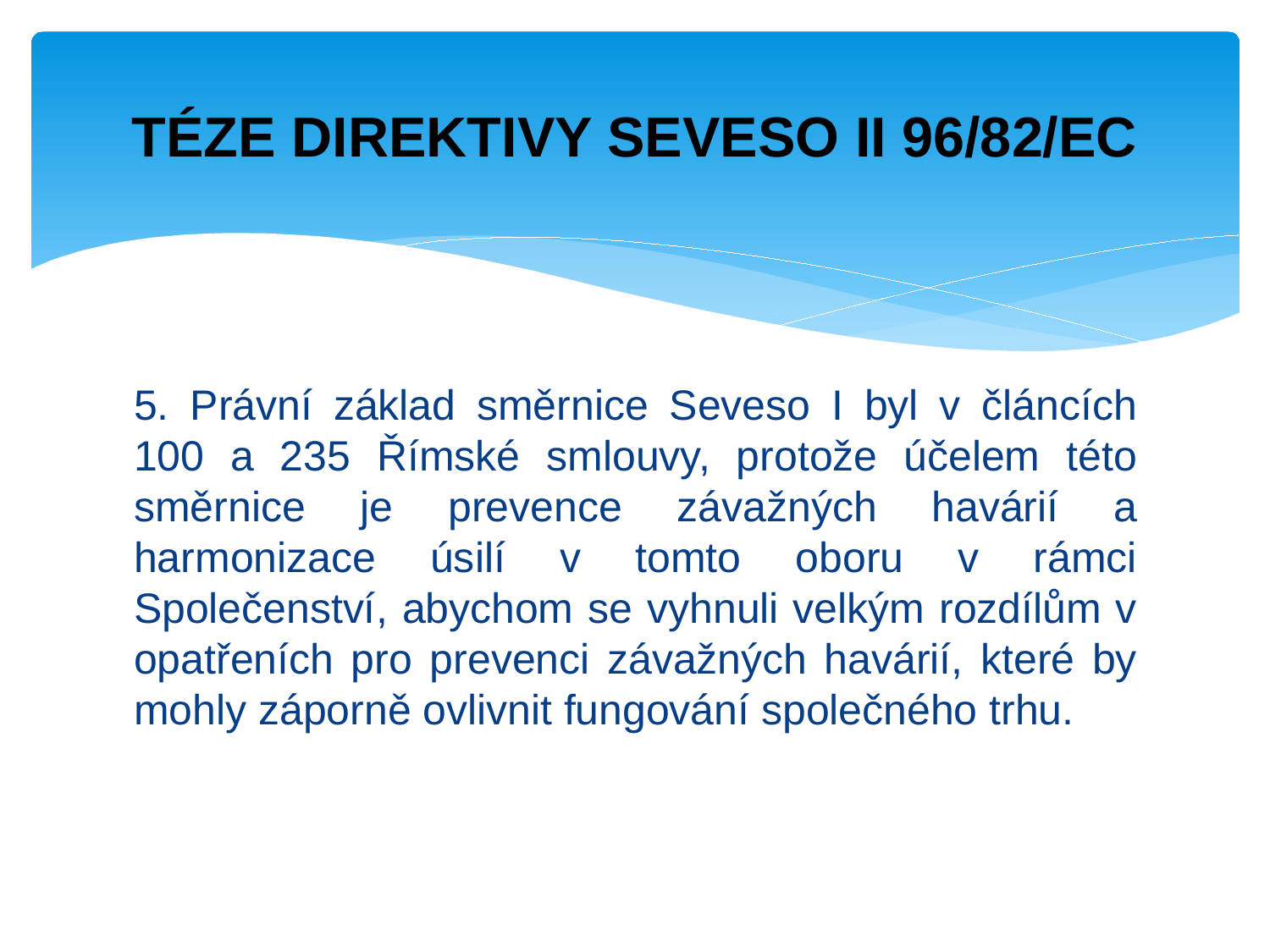

# TÉZE DIREKTIVY SEVESO II 96/82/EC
5. Právní základ směrnice Seveso I byl v článcích 100 a 235 Římské smlouvy, protože účelem této směrnice je prevence závažných havárií a harmonizace úsilí v tomto oboru v rámci Společenství, abychom se vyhnuli velkým rozdílům v opatřeních pro prevenci závažných havárií, které by mohly záporně ovlivnit fungování společného trhu.